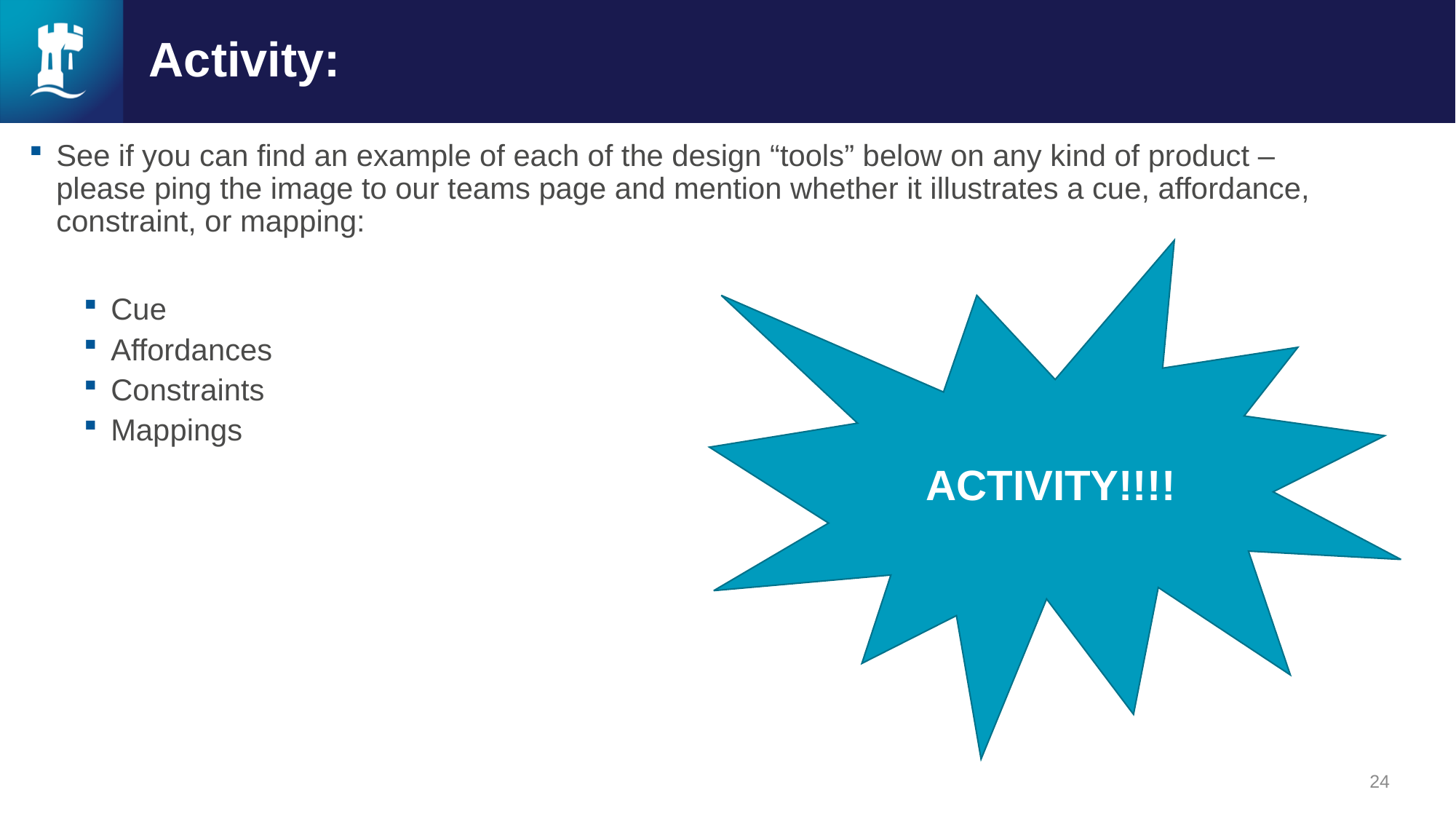

# Activity:
See if you can find an example of each of the design “tools” below on any kind of product – please ping the image to our teams page and mention whether it illustrates a cue, affordance, constraint, or mapping:

Cue
Affordances
Constraints​
Mappings
ACTIVITY!!!!
24